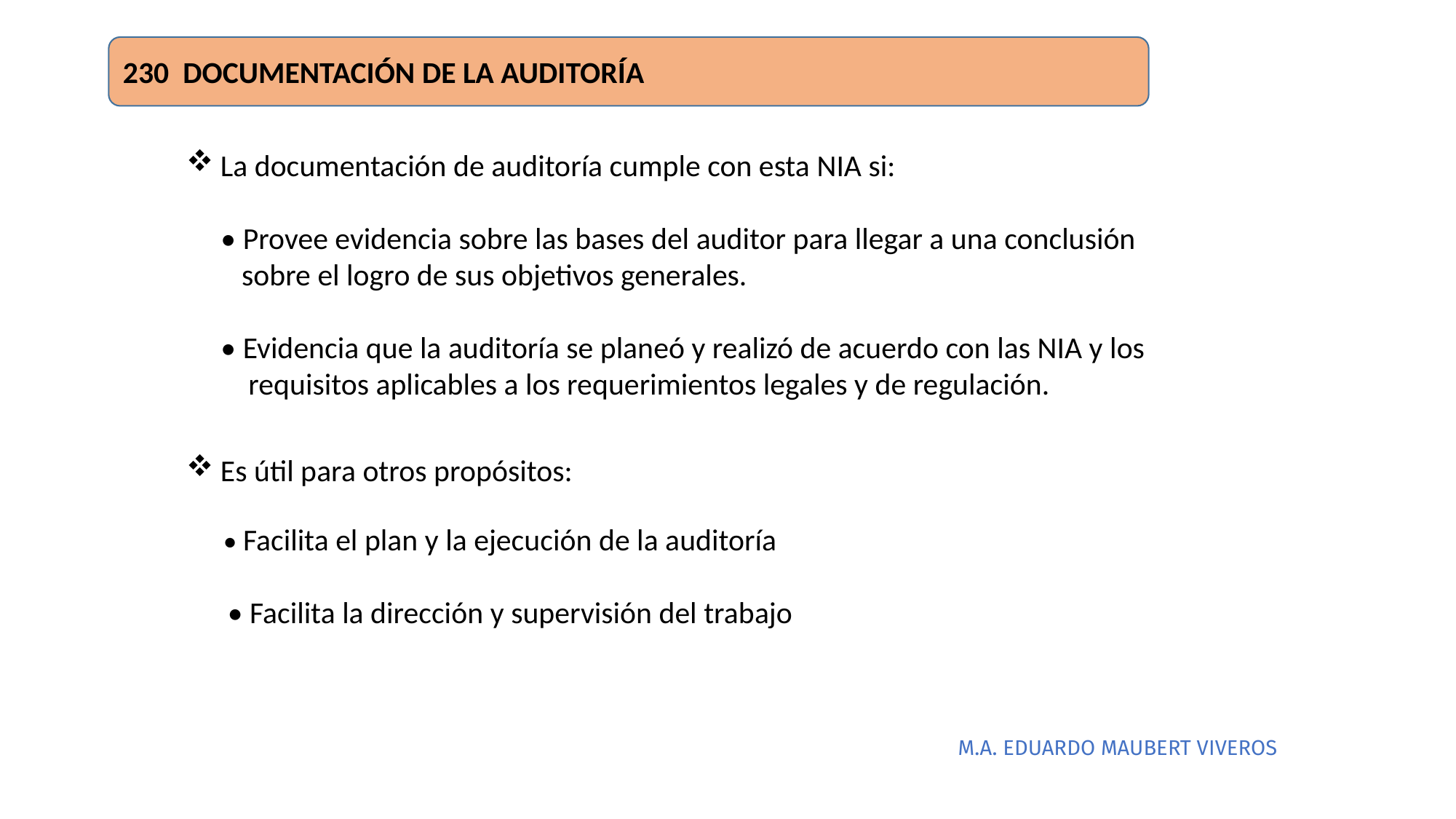

230  DOCUMENTACIÓN DE LA AUDITORÍA
La documentación de auditoría cumple con esta NIA si:

     • Provee evidencia sobre las bases del auditor para llegar a una conclusión
        sobre el logro de sus objetivos generales.

     • Evidencia que la auditoría se planeó y realizó de acuerdo con las NIA y los
         requisitos aplicables a los requerimientos legales y de regulación.

Es útil para otros propósitos:

      • Facilita el plan y la ejecución de la auditoría

      • Facilita la dirección y supervisión del trabajo
M.A. EDUARDO MAUBERT VIVEROS